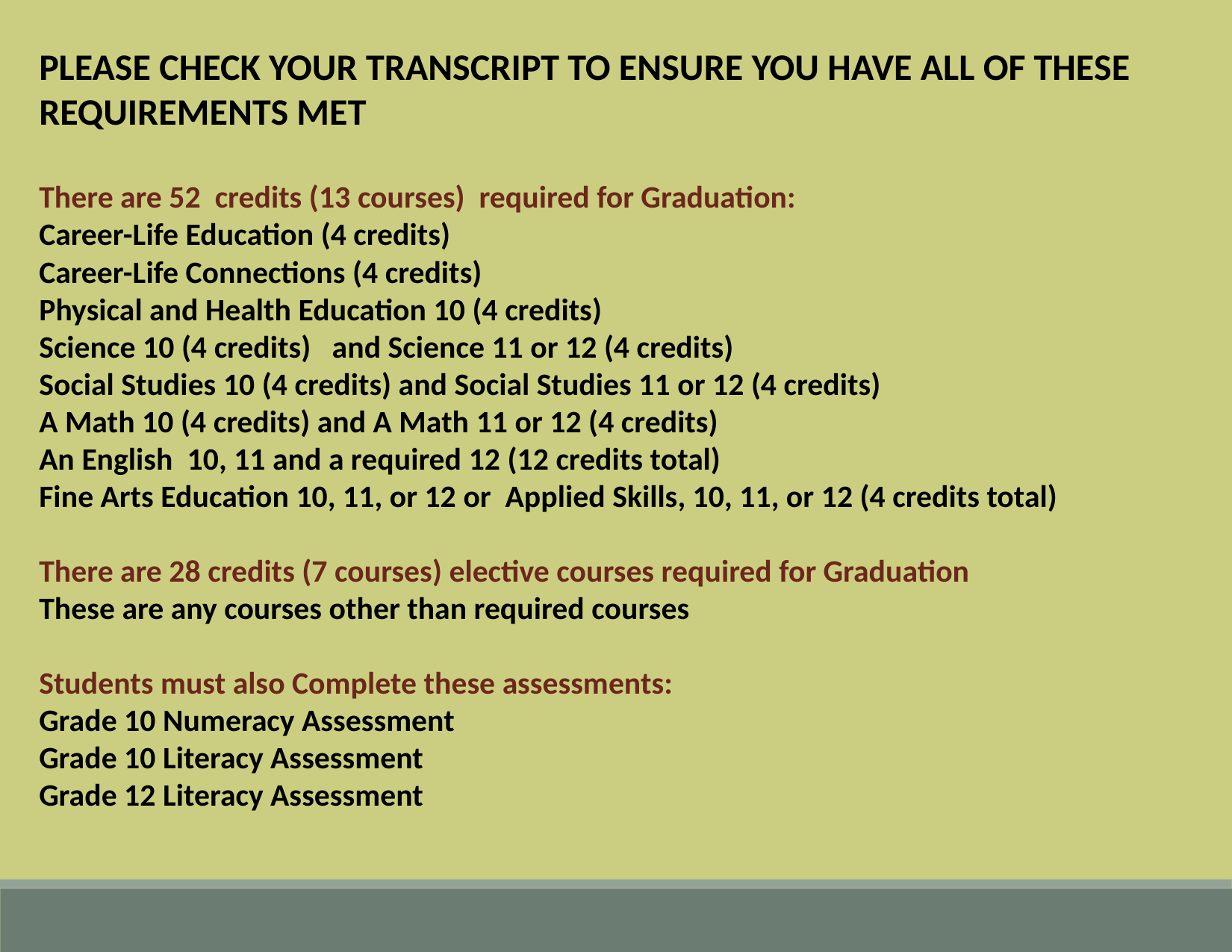

PLEASE CHECK YOUR TRANSCRIPT TO ENSURE YOU HAVE ALL OF THESE REQUIREMENTS MET

There are 52  credits (13 courses)  required for Graduation:
Career-Life Education (4 credits)
Career-Life Connections (4 credits)
Physical and Health Education 10 (4 credits)
Science 10 (4 credits)   and Science 11 or 12 (4 credits)
Social Studies 10 (4 credits) and Social Studies 11 or 12 (4 credits)
A Math 10 (4 credits) and A Math 11 or 12 (4 credits)
An English  10, 11 and a required 12 (12 credits total)
Fine Arts Education 10, 11, or 12 or  Applied Skills, 10, 11, or 12 (4 credits total)
There are 28 credits (7 courses) elective courses required for Graduation
These are any courses other than required courses
Students must also Complete these assessments:
Grade 10 Numeracy Assessment
Grade 10 Literacy Assessment
Grade 12 Literacy Assessment